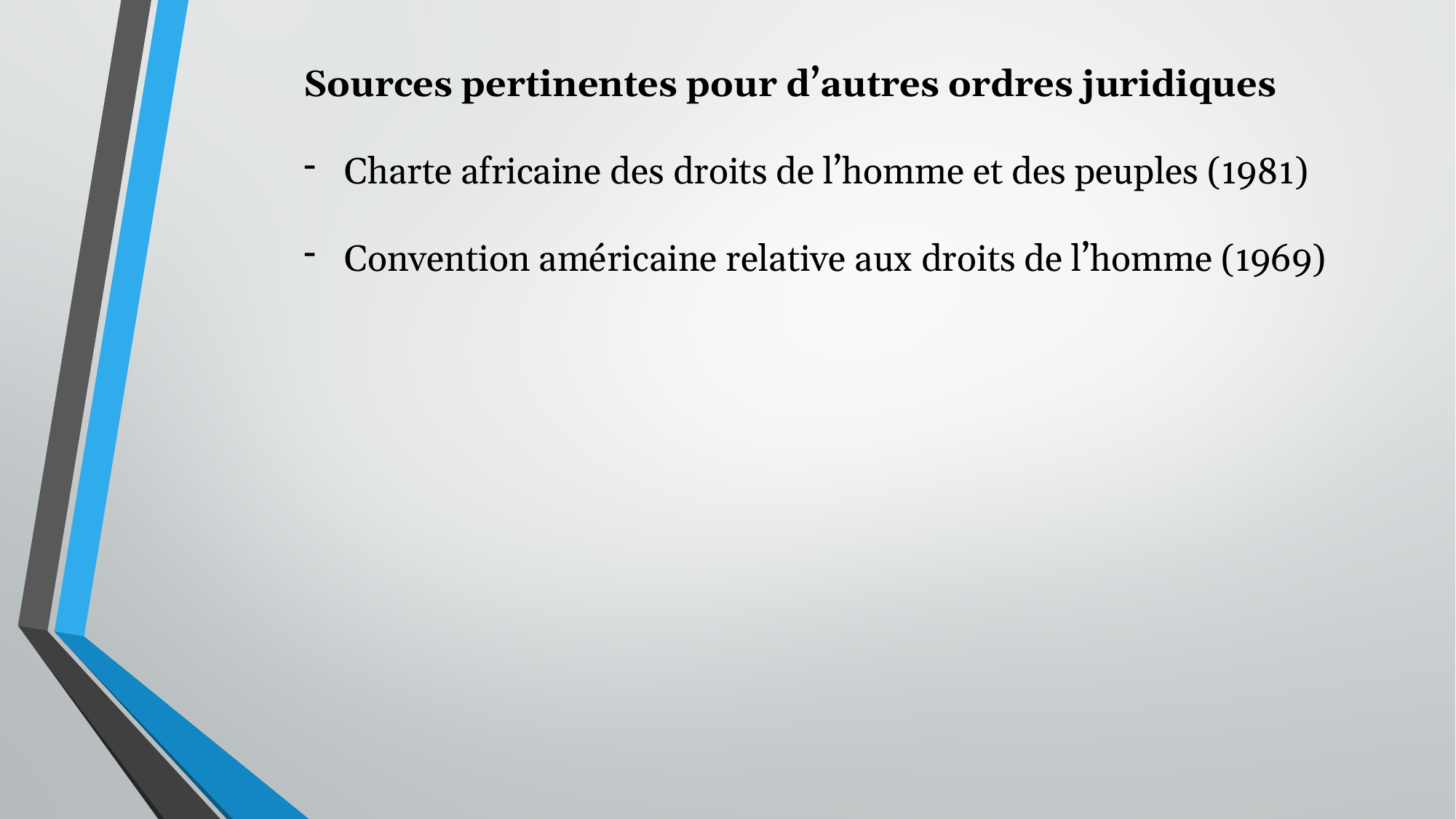

Sources pertinentes pour d’autres ordres juridiques

Charte africaine des droits de l’homme et des peuples (1981)

Convention américaine relative aux droits de l’homme (1969)